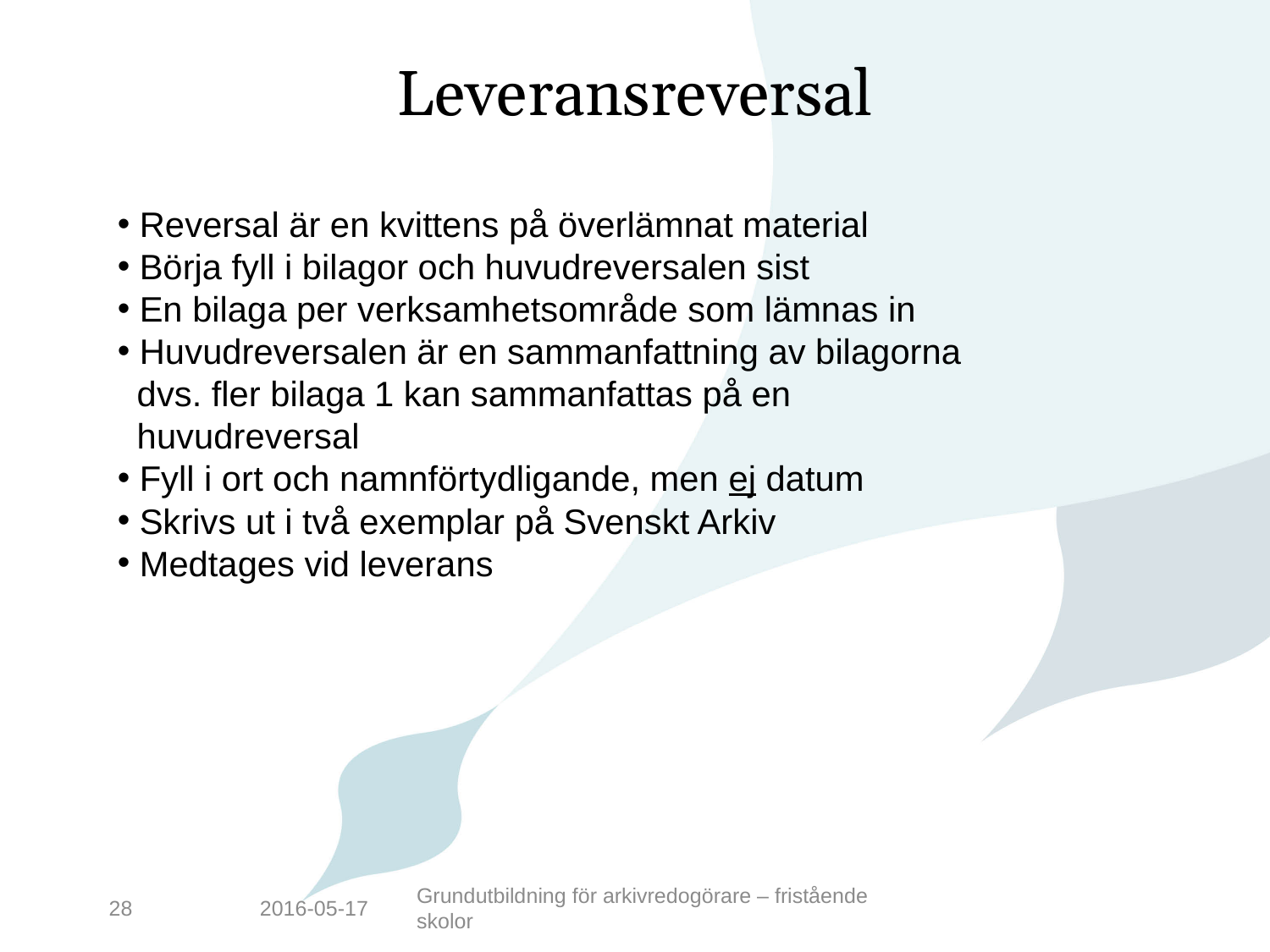

# Leveransreversal
 Reversal är en kvittens på överlämnat material
 Börja fyll i bilagor och huvudreversalen sist
 En bilaga per verksamhetsområde som lämnas in
 Huvudreversalen är en sammanfattning av bilagorna
  dvs. fler bilaga 1 kan sammanfattas på en
  huvudreversal
 Fyll i ort och namnförtydligande, men ej datum
 Skrivs ut i två exemplar på Svenskt Arkiv
 Medtages vid leverans

28
2016-05-17
Grundutbildning för arkivredogörare – fristående skolor